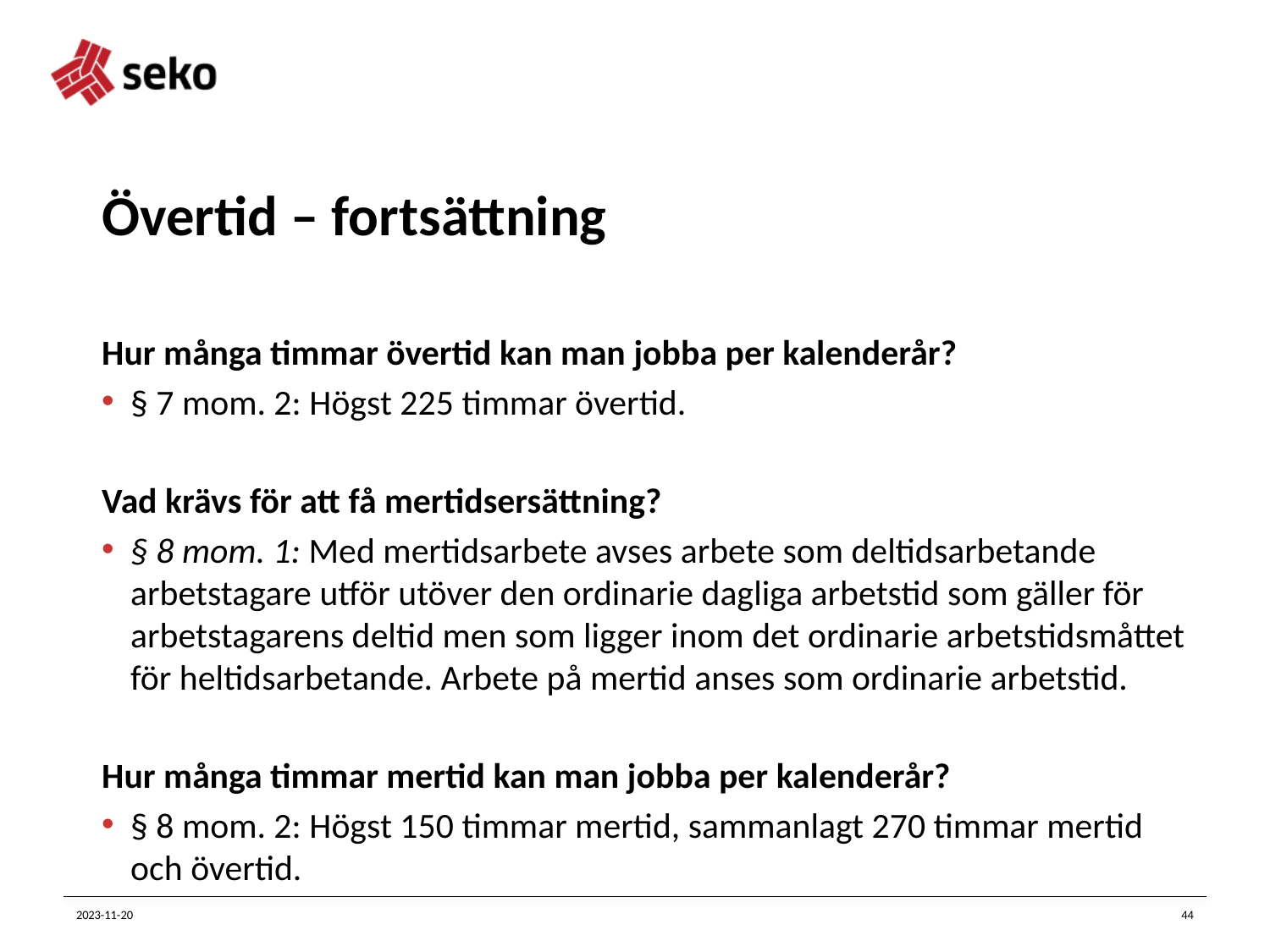

# Övertid – fortsättning
Hur många timmar övertid kan man jobba per kalenderår?
§ 7 mom. 2: Högst 225 timmar övertid.

Vad krävs för att få mertidsersättning?
§ 8 mom. 1: Med mertidsarbete avses arbete som deltidsarbetande arbetstagare utför utöver den ordinarie dagliga arbetstid som gäller för arbetstagarens deltid men som ligger inom det ordinarie arbetstidsmåttet för heltidsarbetande. Arbete på mertid anses som ordinarie arbetstid.

Hur många timmar mertid kan man jobba per kalenderår?
§ 8 mom. 2: Högst 150 timmar mertid, sammanlagt 270 timmar mertid och övertid.

2023-11-20

44